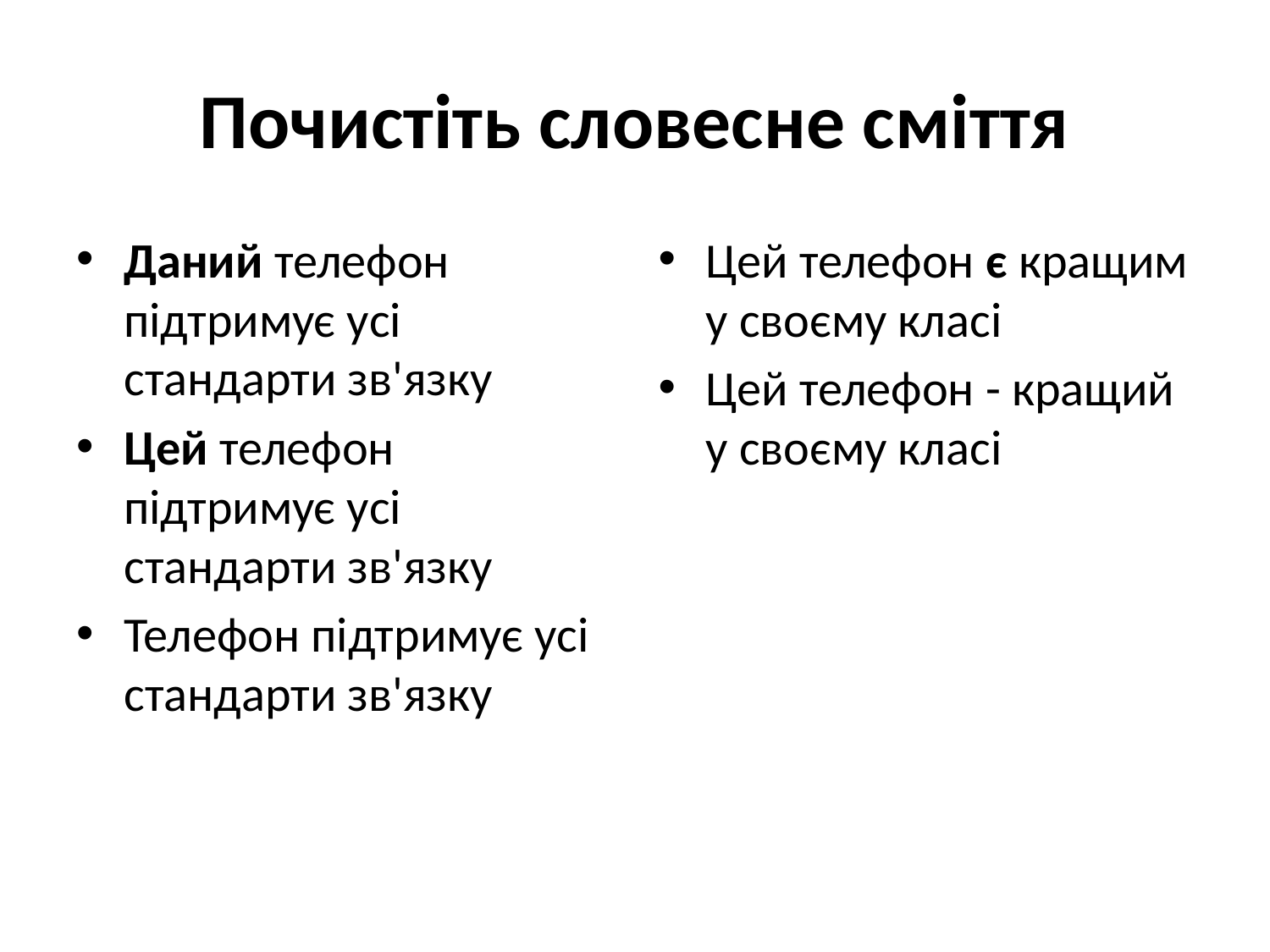

# Почистіть словесне сміття
Даний телефон підтримує усі стандарти зв'язку
Цей телефон підтримує усі стандарти зв'язку
Телефон підтримує усі стандарти зв'язку
Цей телефон є кращим у своєму класі
Цей телефон - кращий у своєму класі